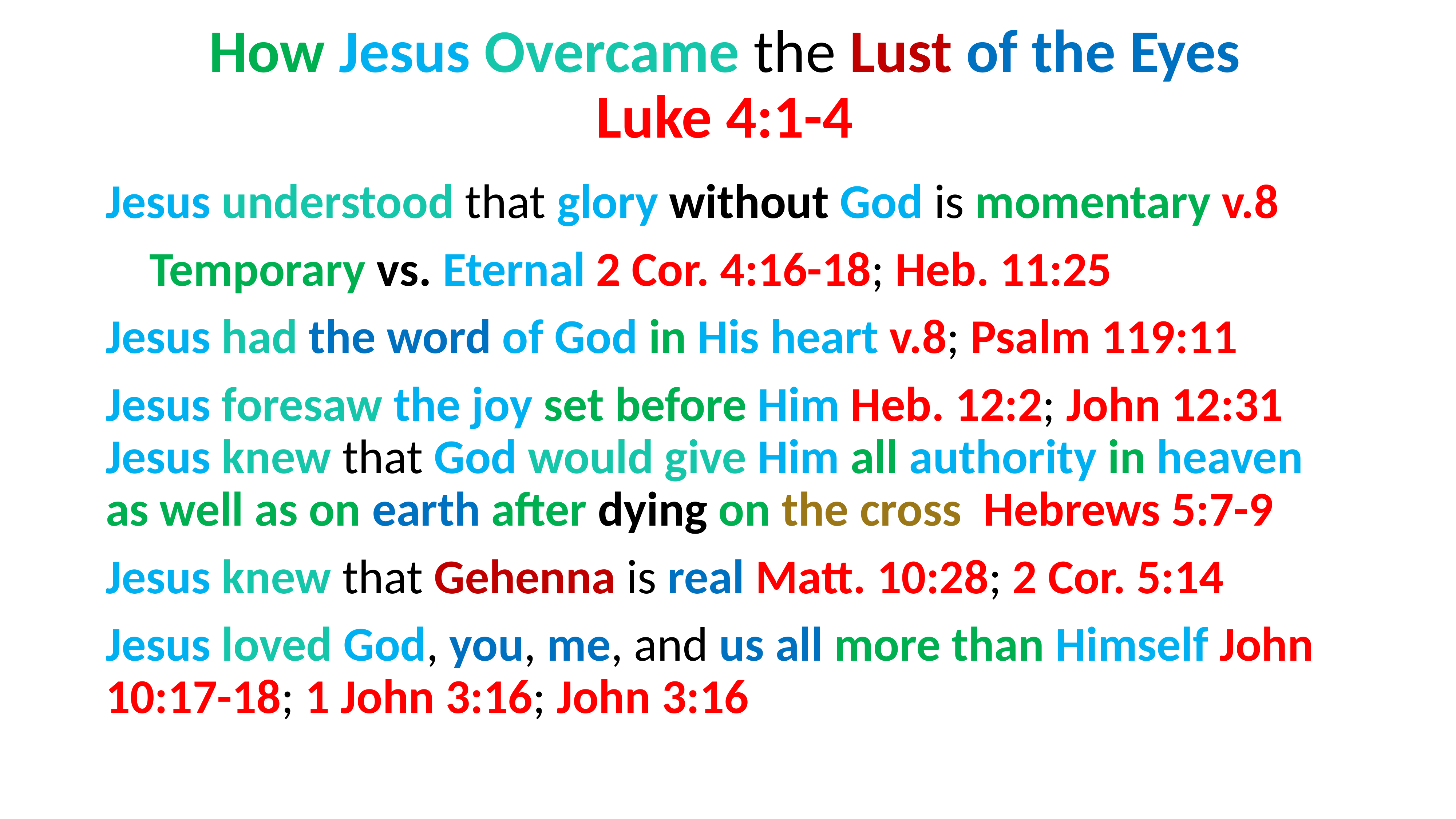

# How Jesus Overcame the Lust of the Eyes Luke 4:1-4
Jesus understood that glory without God is momentary v.8
    Temporary vs. Eternal 2 Cor. 4:16-18; Heb. 11:25
Jesus had the word of God in His heart v.8; Psalm 119:11
Jesus foresaw the joy set before Him Heb. 12:2; John 12:31 Jesus knew that God would give Him all authority in heaven as well as on earth after dying on the cross  Hebrews 5:7-9
Jesus knew that Gehenna is real Matt. 10:28; 2 Cor. 5:14
Jesus loved God, you, me, and us all more than Himself John 10:17-18; 1 John 3:16; John 3:16